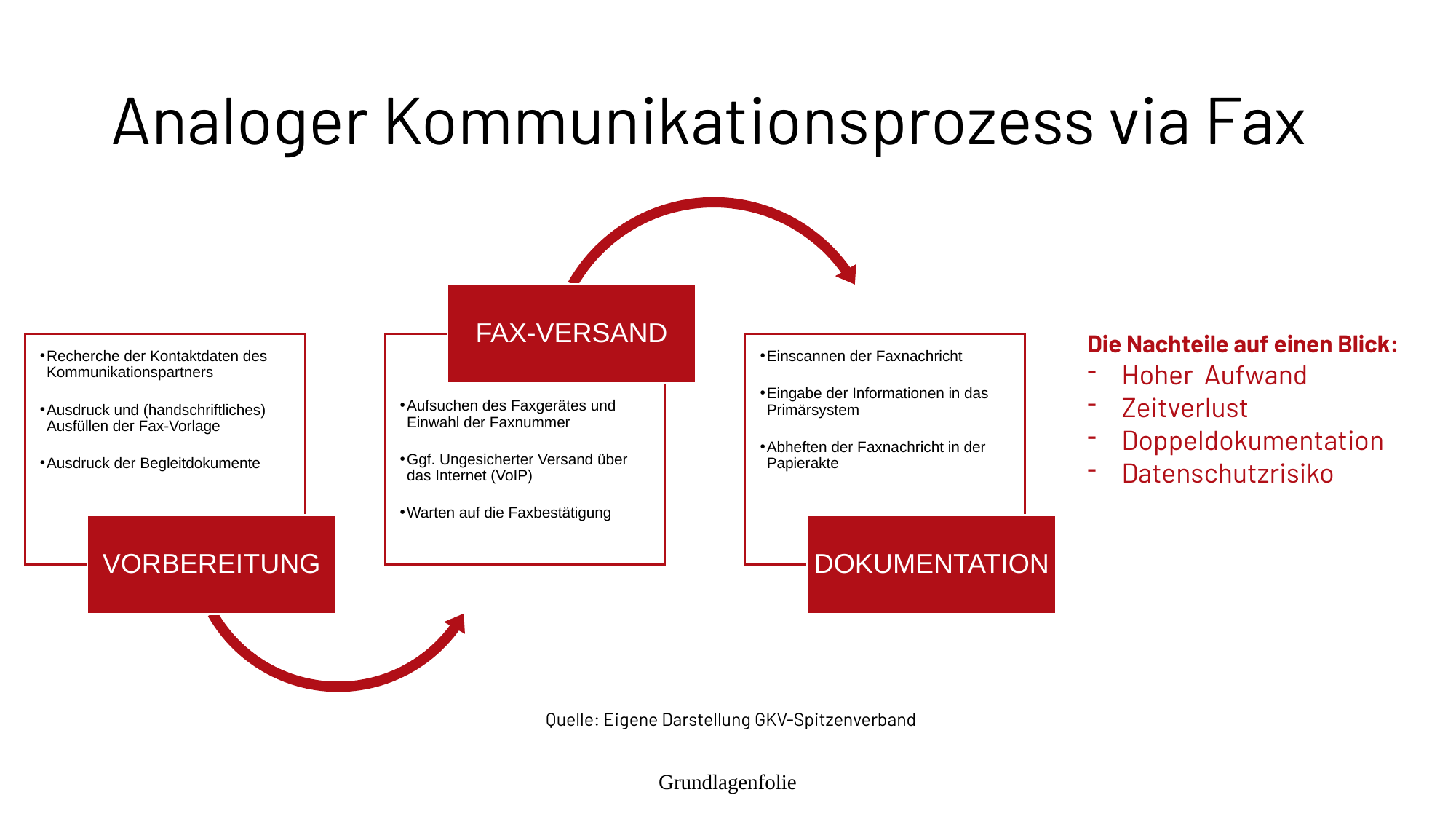

# Analoger Kommunikationsprozess via Fax
Recherche der Kontaktdaten des Kommunikationspartners

Ausdruck und (handschriftliches) Ausfüllen der Fax-Vorlage

Ausdruck der Begleitdokumente

VORBEREITUNG
Aufsuchen des Faxgerätes und Einwahl der Faxnummer

Ggf. Ungesicherter Versand über das Internet (VoIP)

Warten auf die Faxbestätigung

FAX-VERSAND
Einscannen der Faxnachricht

Eingabe der Informationen in das Primärsystem

Abheften der Faxnachricht in der Papierakte

DOKUMENTATION
Die Nachteile auf einen Blick:
Hoher  Aufwand
Zeitverlust
Doppeldokumentation
Datenschutzrisiko
Quelle: Eigene Darstellung GKV-Spitzenverband
Grundlagenfolie